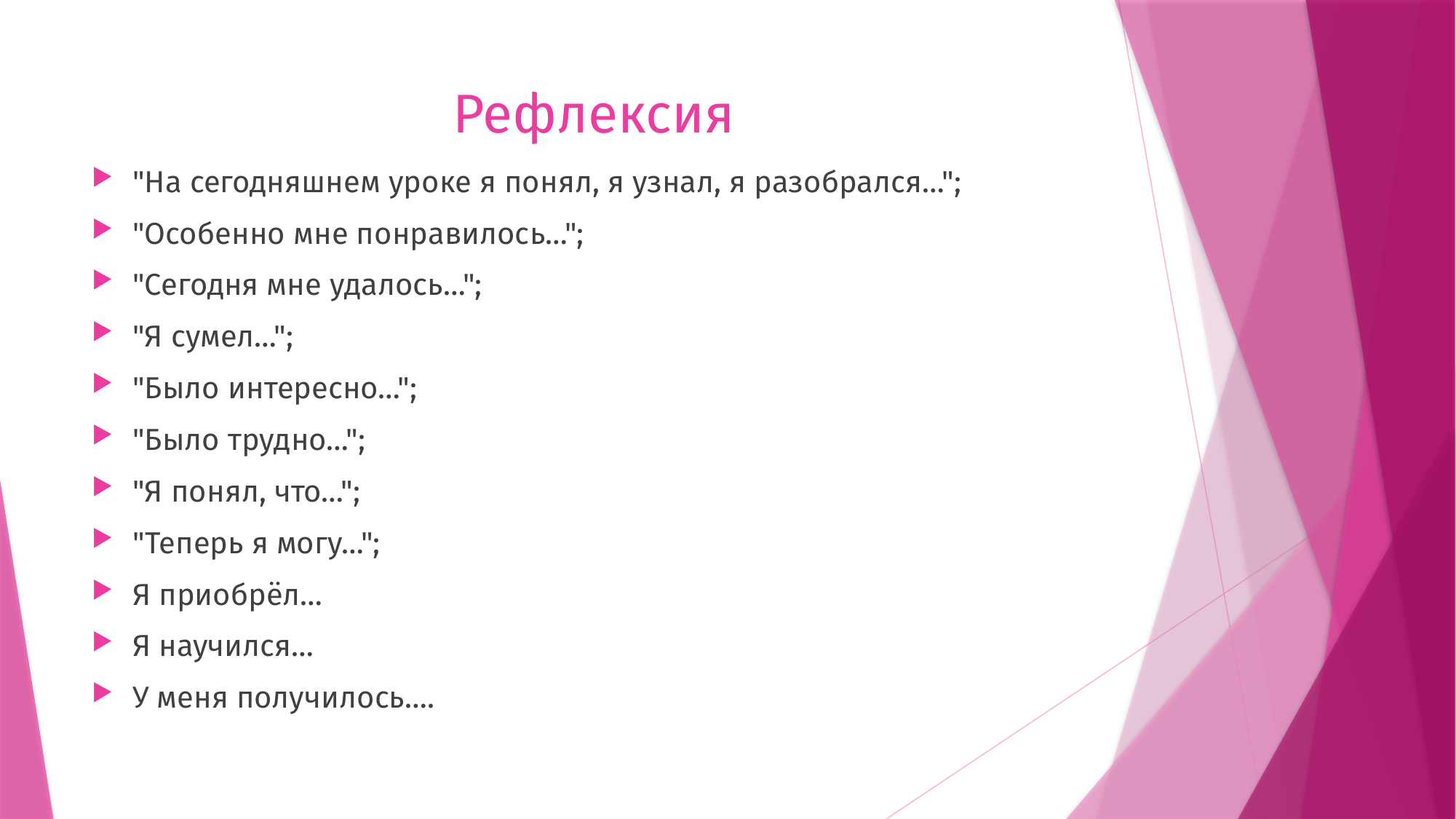

# Рефлексия
"На сегодняшнем уроке я понял, я узнал, я разобрался…";
"Особенно мне понравилось…";
"Сегодня мне удалось…";
"Я сумел…";
"Было интересно…";
"Было трудно…";
"Я понял, что…";
"Теперь я могу…";
Я приобрёл…
Я научился…
У меня получилось….